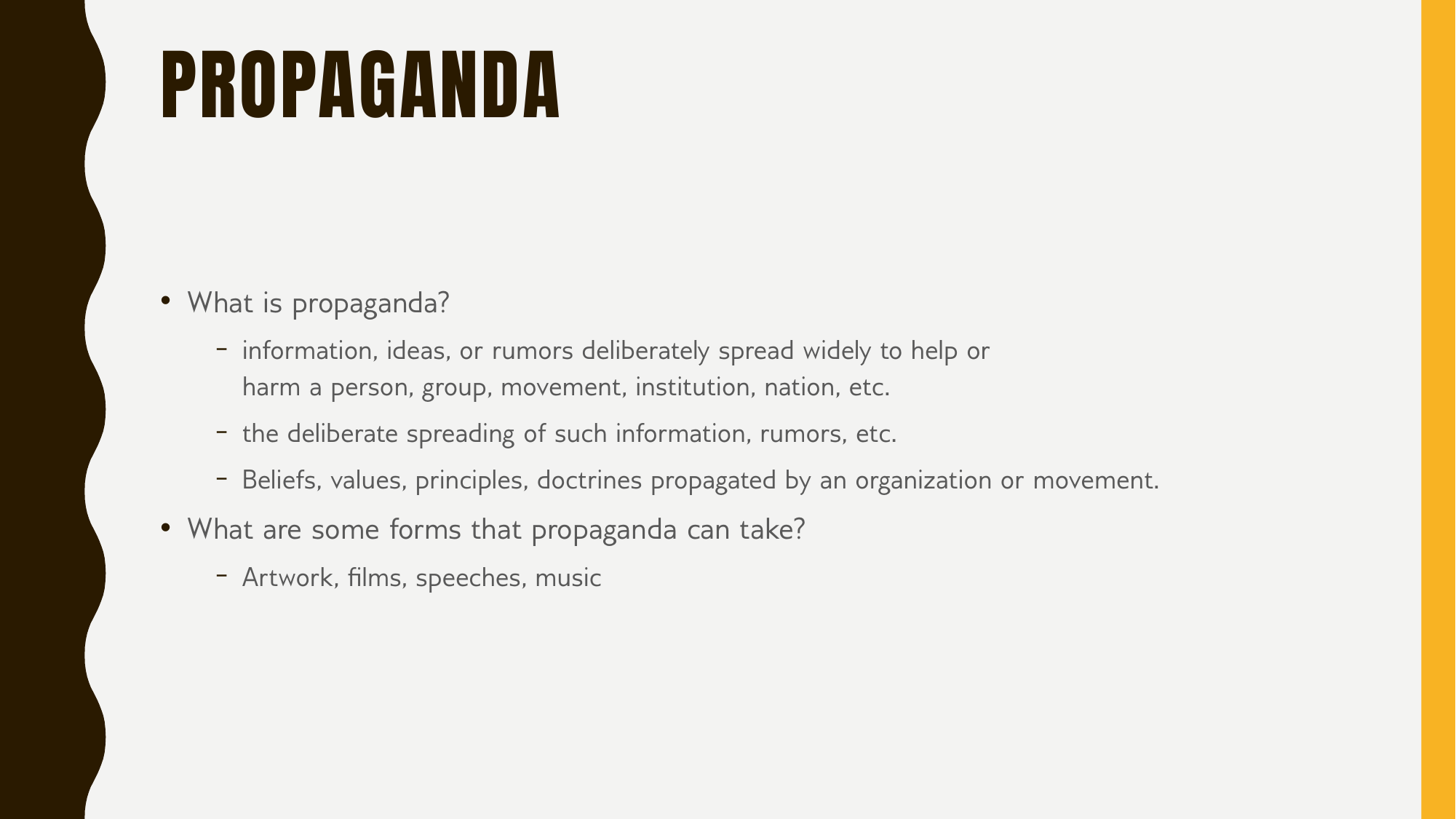

# propaganda
What is propaganda?
information, ideas, or rumors deliberately spread widely to help or harm a person, group, movement, institution, nation, etc.
the deliberate spreading of such information, rumors, etc.
Beliefs, values, principles, doctrines propagated by an organization or movement.
What are some forms that propaganda can take?
Artwork, films, speeches, music